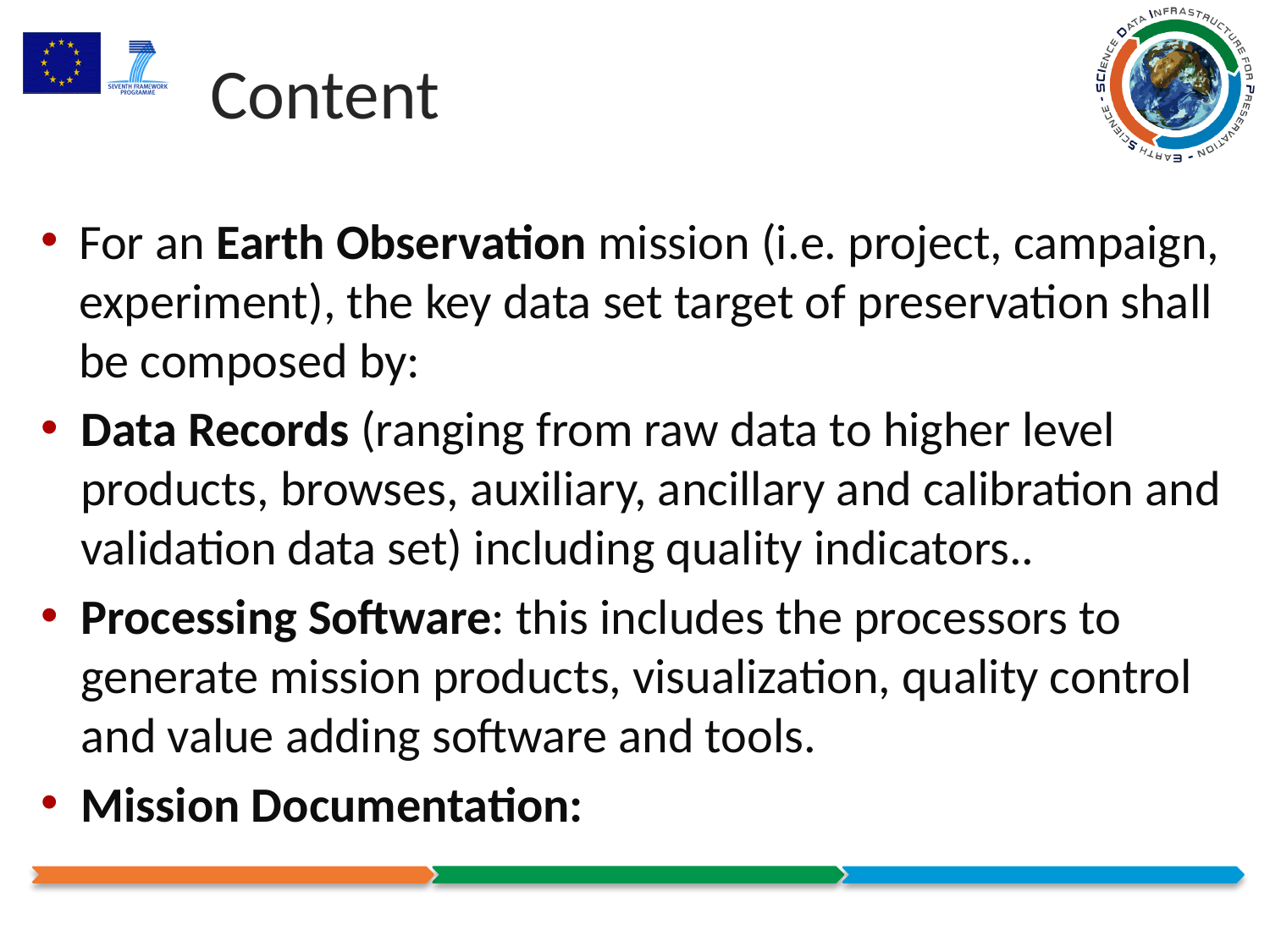

# Content
For an Earth Observation mission (i.e. project, campaign, experiment), the key data set target of preservation shall be composed by:
Data Records (ranging from raw data to higher level products, browses, auxiliary, ancillary and calibration and validation data set) including quality indicators..
Processing Software: this includes the processors to generate mission products, visualization, quality control and value adding software and tools.
Mission Documentation: